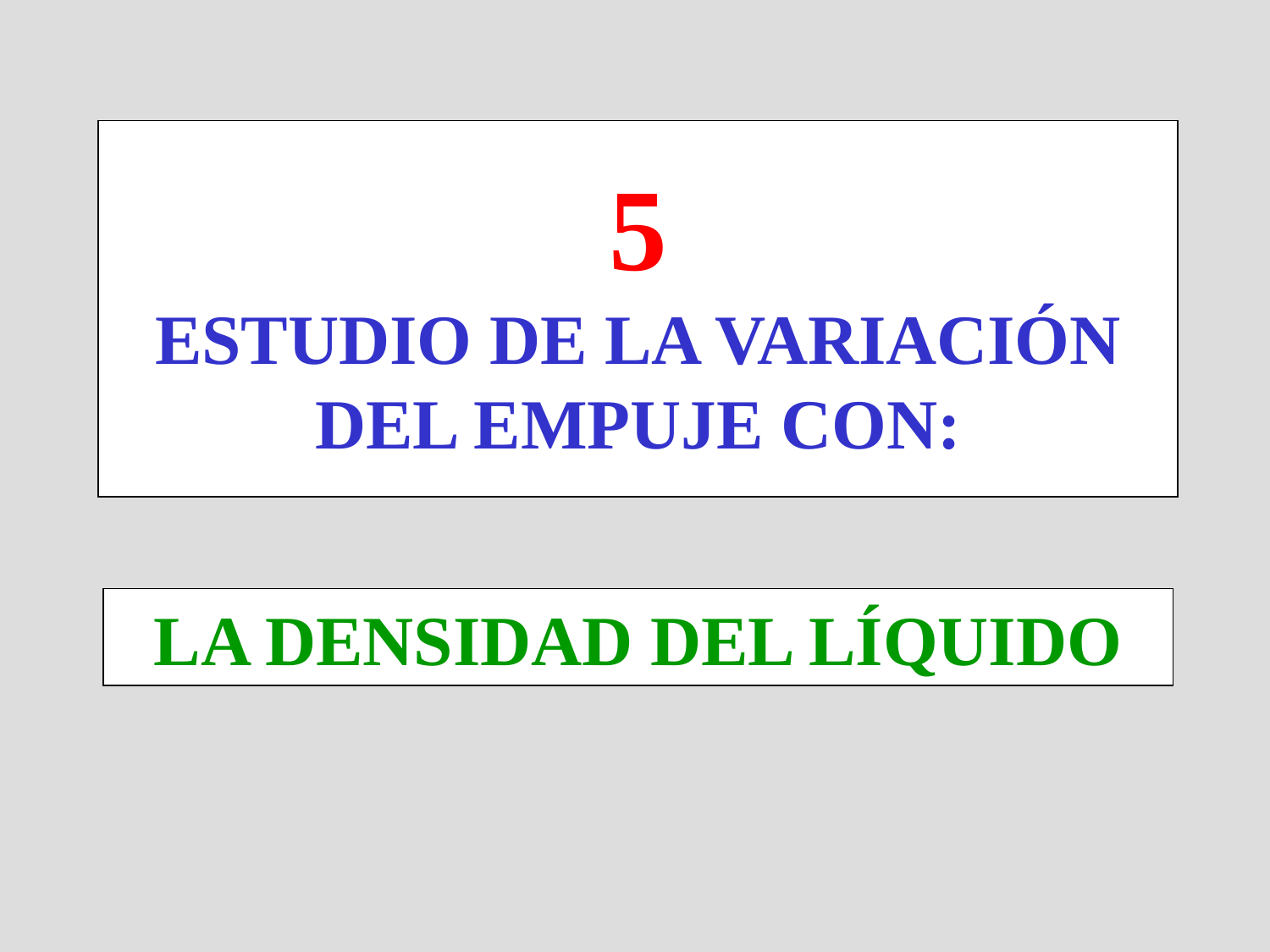

# 5 ESTUDIO DE LA VARIACIÓN DEL EMPUJE CON:
LA DENSIDAD DEL LÍQUIDO